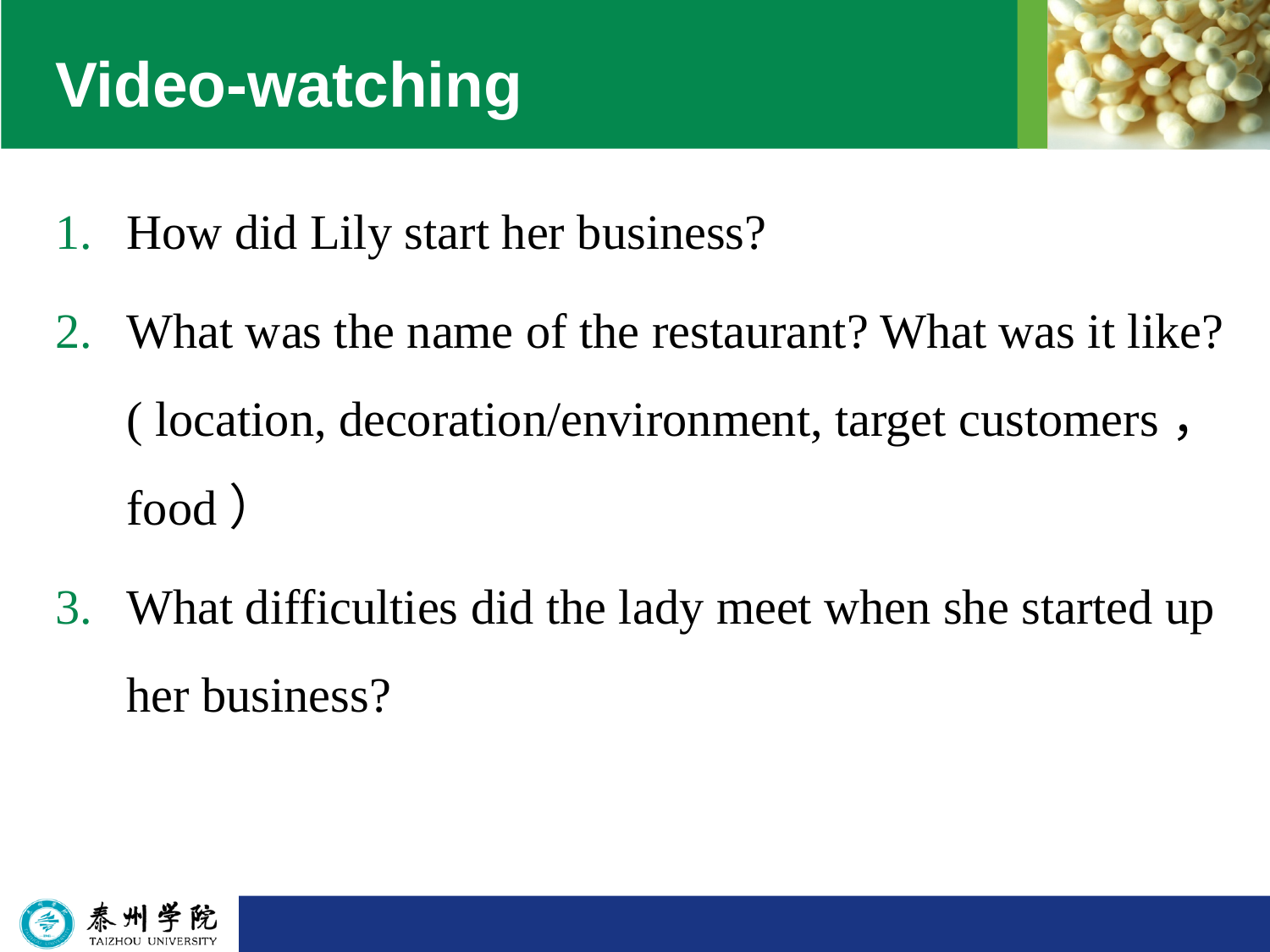

# Video-watching
How did Lily start her business?
What was the name of the restaurant? What was it like? ( location, decoration/environment, target customers，food）
What difficulties did the lady meet when she started up her business?